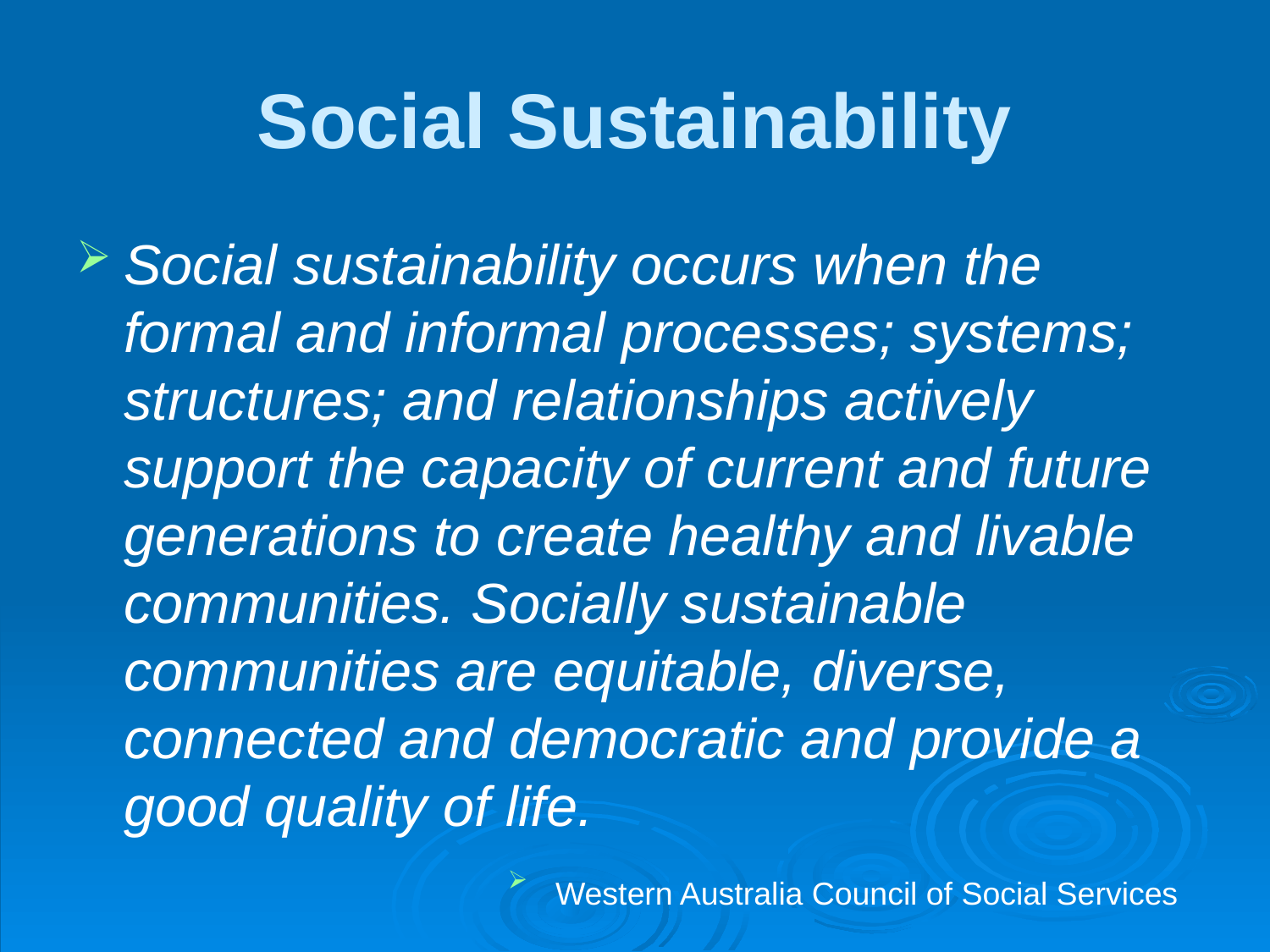

# Social Sustainability
Social sustainability occurs when the formal and informal processes; systems; structures; and relationships actively support the capacity of current and future generations to create healthy and livable communities. Socially sustainable communities are equitable, diverse, connected and democratic and provide a good quality of life.
Western Australia Council of Social Services